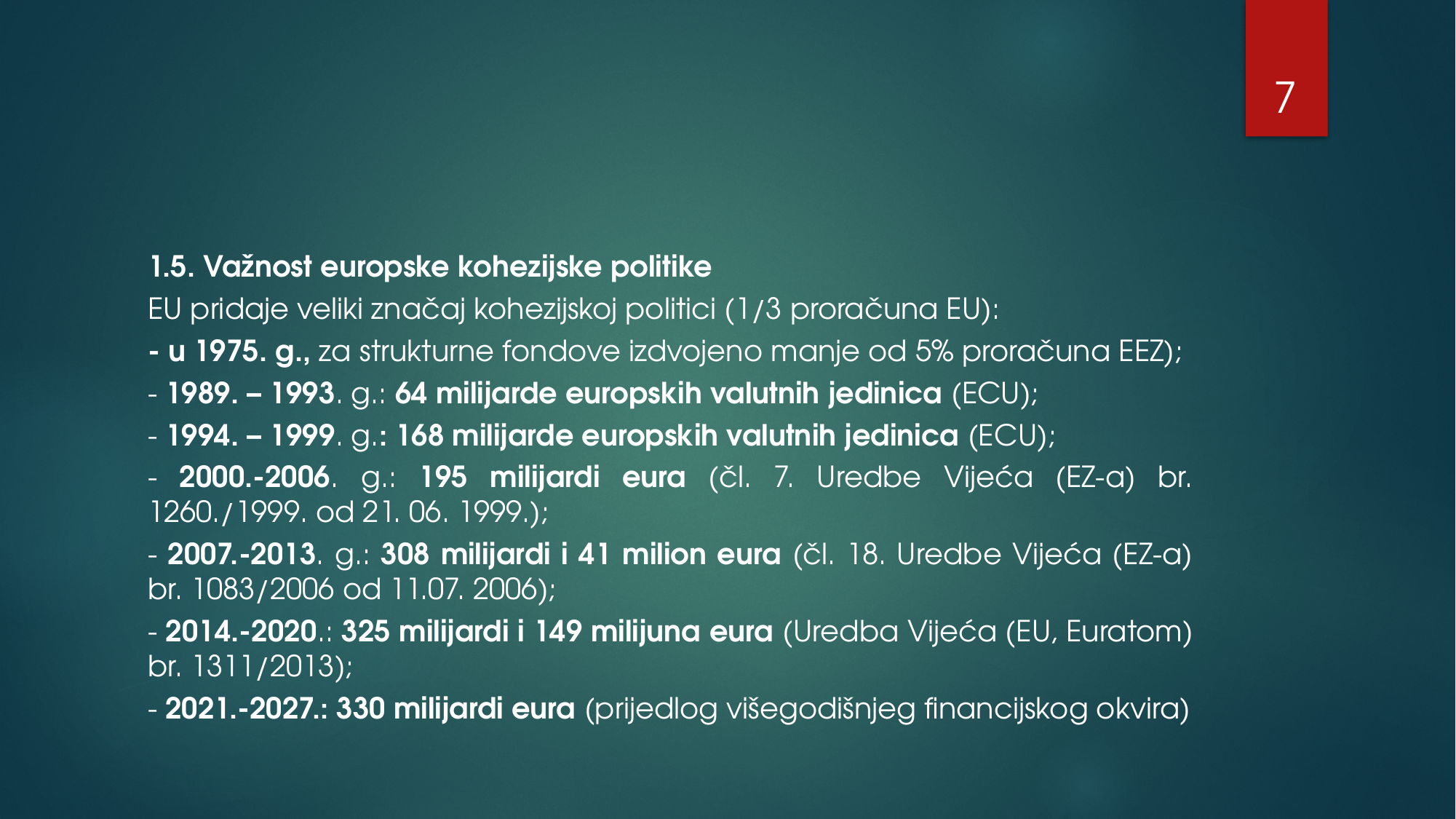

7
#
1.5. Važnost europske kohezijske politike
EU pridaje veliki značaj kohezijskoj politici (1/3 proračuna EU):
- u 1975. g., za strukturne fondove izdvojeno manje od 5% proračuna EEZ);
- 1989. – 1993. g.: 64 milijarde europskih valutnih jedinica (ECU);
- 1994. – 1999. g.: 168 milijarde europskih valutnih jedinica (ECU);
- 2000.-2006. g.: 195 milijardi eura (čl. 7. Uredbe Vijeća (EZ-a) br. 1260./1999. od 21. 06. 1999.);
- 2007.-2013. g.: 308 milijardi i 41 milion eura (čl. 18. Uredbe Vijeća (EZ-a) br. 1083/2006 od 11.07. 2006);
- 2014.-2020.: 325 milijardi i 149 milijuna eura (Uredba Vijeća (EU, Euratom) br. 1311/2013);
- 2021.-2027.: 330 milijardi eura (prijedlog višegodišnjeg financijskog okvira)